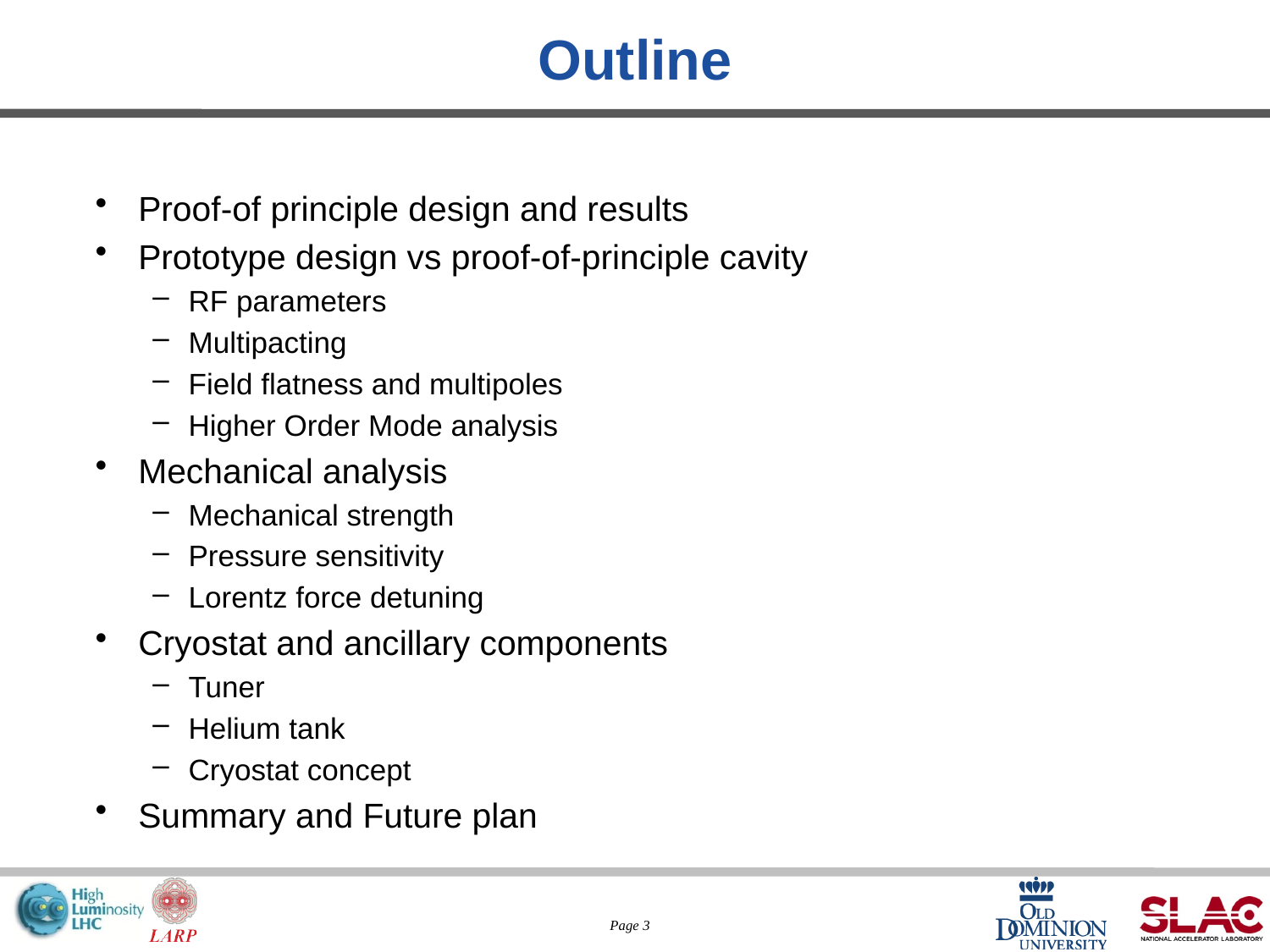

# Outline

Proof-of principle design and results
Prototype design vs proof-of-principle cavity
RF parameters
Multipacting
Field flatness and multipoles
Higher Order Mode analysis
Mechanical analysis
Mechanical strength
Pressure sensitivity
Lorentz force detuning
Cryostat and ancillary components
Tuner
Helium tank
Cryostat concept
Summary and Future plan